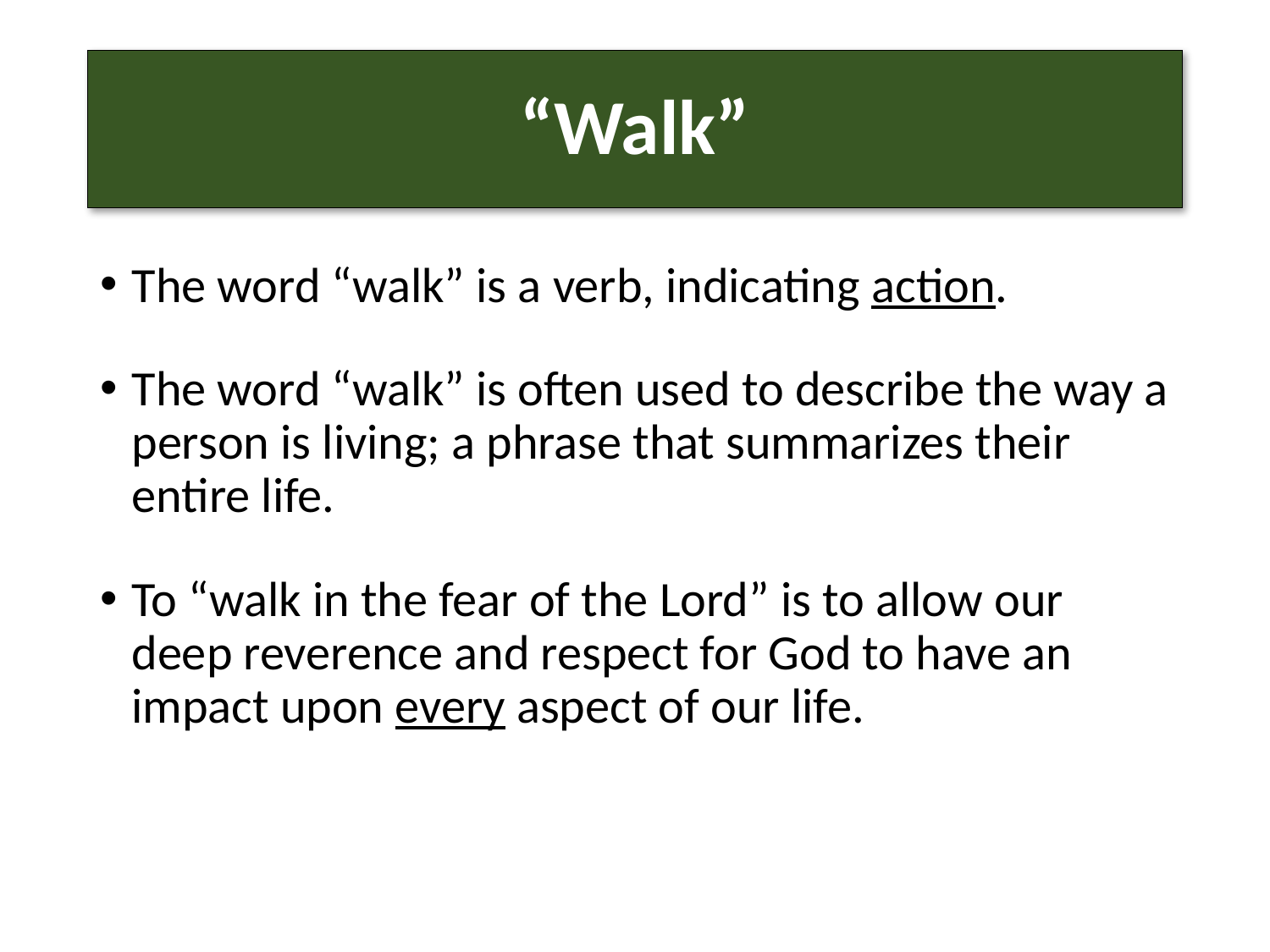

# “Walk”
The word “walk” is a verb, indicating action.

The word “walk” is often used to describe the way a person is living; a phrase that summarizes their entire life.

To “walk in the fear of the Lord” is to allow our deep reverence and respect for God to have an impact upon every aspect of our life.